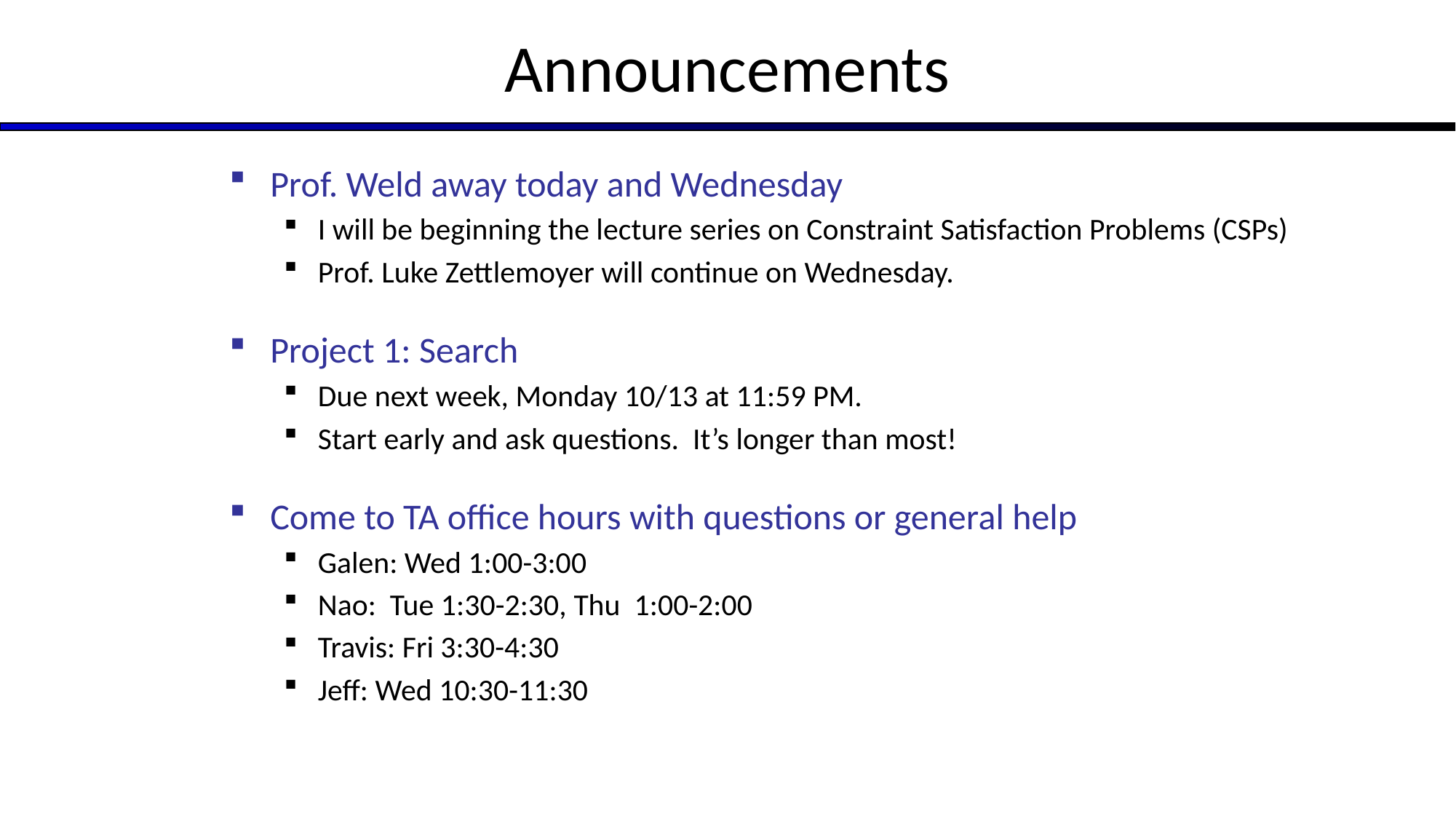

# Announcements
Prof. Weld away today and Wednesday
I will be beginning the lecture series on Constraint Satisfaction Problems (CSPs)
Prof. Luke Zettlemoyer will continue on Wednesday.

Project 1: Search
Due next week, Monday 10/13 at 11:59 PM.
Start early and ask questions.  It’s longer than most!

Come to TA office hours with questions or general help
Galen: Wed 1:00-3:00
Nao:  Tue 1:30-2:30, Thu  1:00-2:00
Travis: Fri 3:30-4:30
Jeff: Wed 10:30-11:30